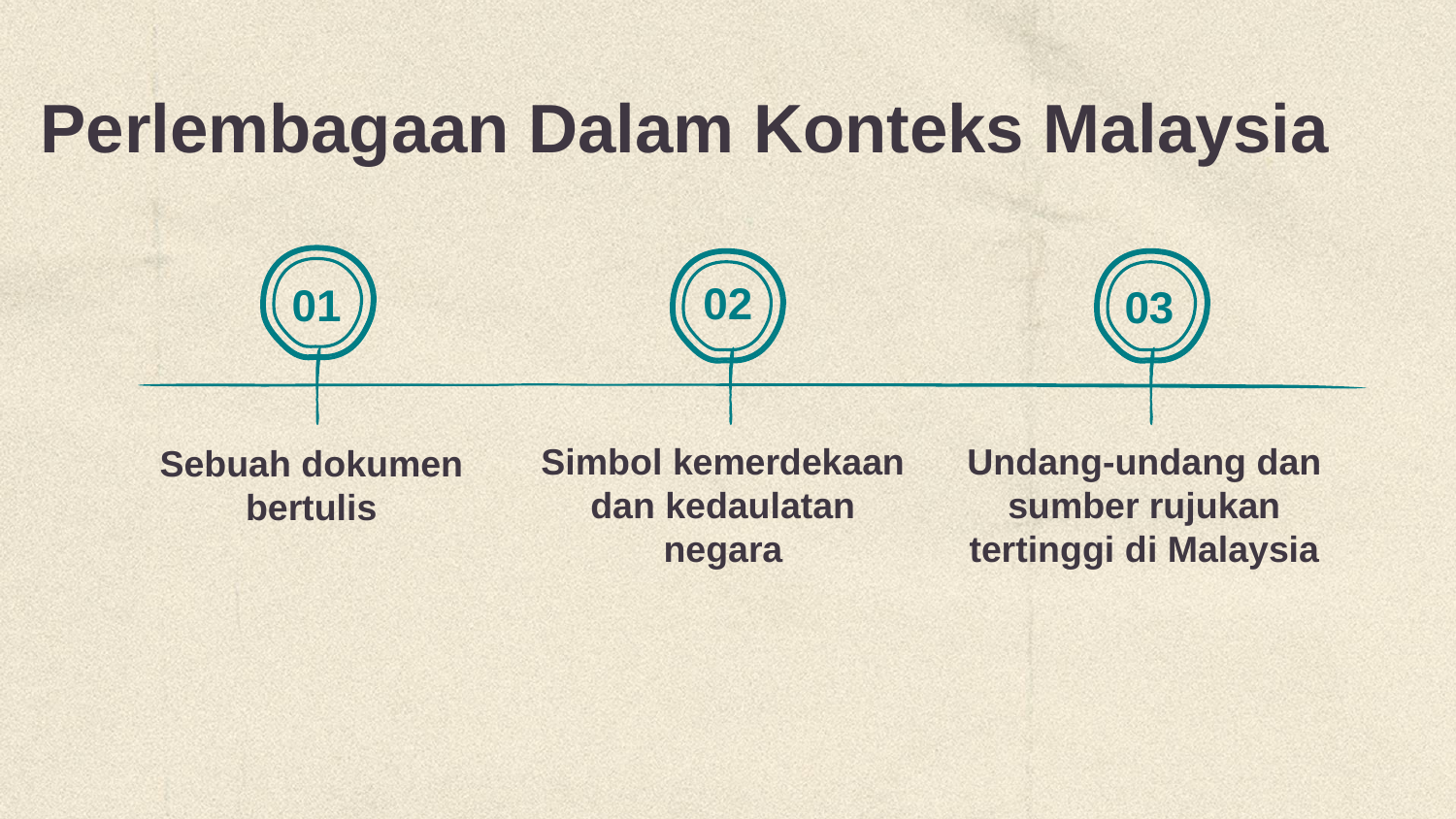

# Perlembagaan Dalam Konteks Malaysia

02
01
03

Simbol kemerdekaan dan kedaulatan negara
Undang-undang dan sumber rujukan tertinggi di Malaysia
Sebuah dokumen bertulis